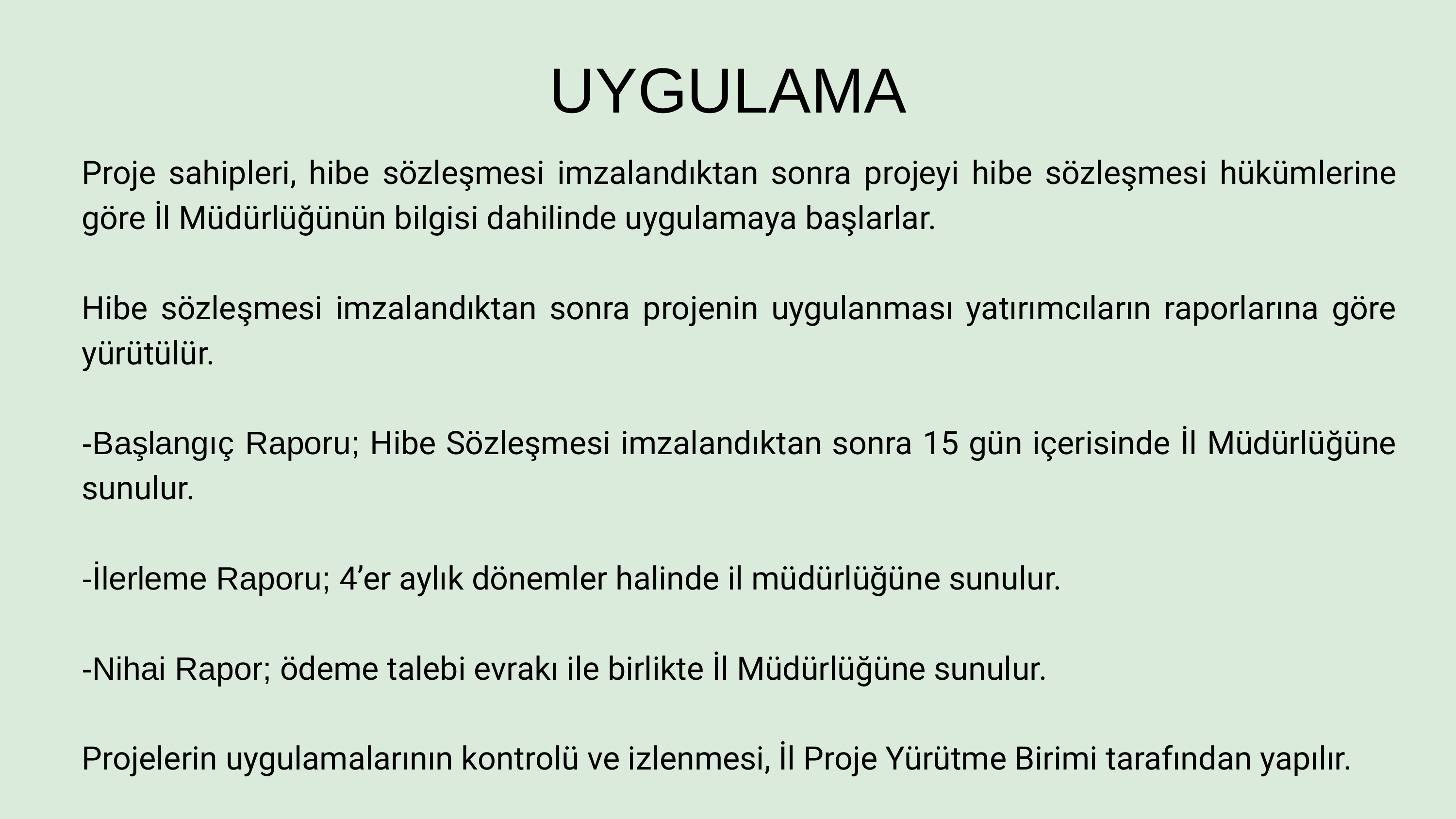

UYGULAMA
Proje sahipleri, hibe sözleşmesi imzalandıktan sonra projeyi hibe sözleşmesi hükümlerine göre İl Müdürlüğünün bilgisi dahilinde uygulamaya başlarlar.

Hibe sözleşmesi imzalandıktan sonra projenin uygulanması yatırımcıların raporlarına göre yürütülür.

-Başlangıç Raporu; Hibe Sözleşmesi imzalandıktan sonra 15 gün içerisinde İl Müdürlüğüne sunulur.

-İlerleme Raporu; 4’er aylık dönemler halinde il müdürlüğüne sunulur.

-Nihai Rapor; ödeme talebi evrakı ile birlikte İl Müdürlüğüne sunulur.

Projelerin uygulamalarının kontrolü ve izlenmesi, İl Proje Yürütme Birimi tarafından yapılır.